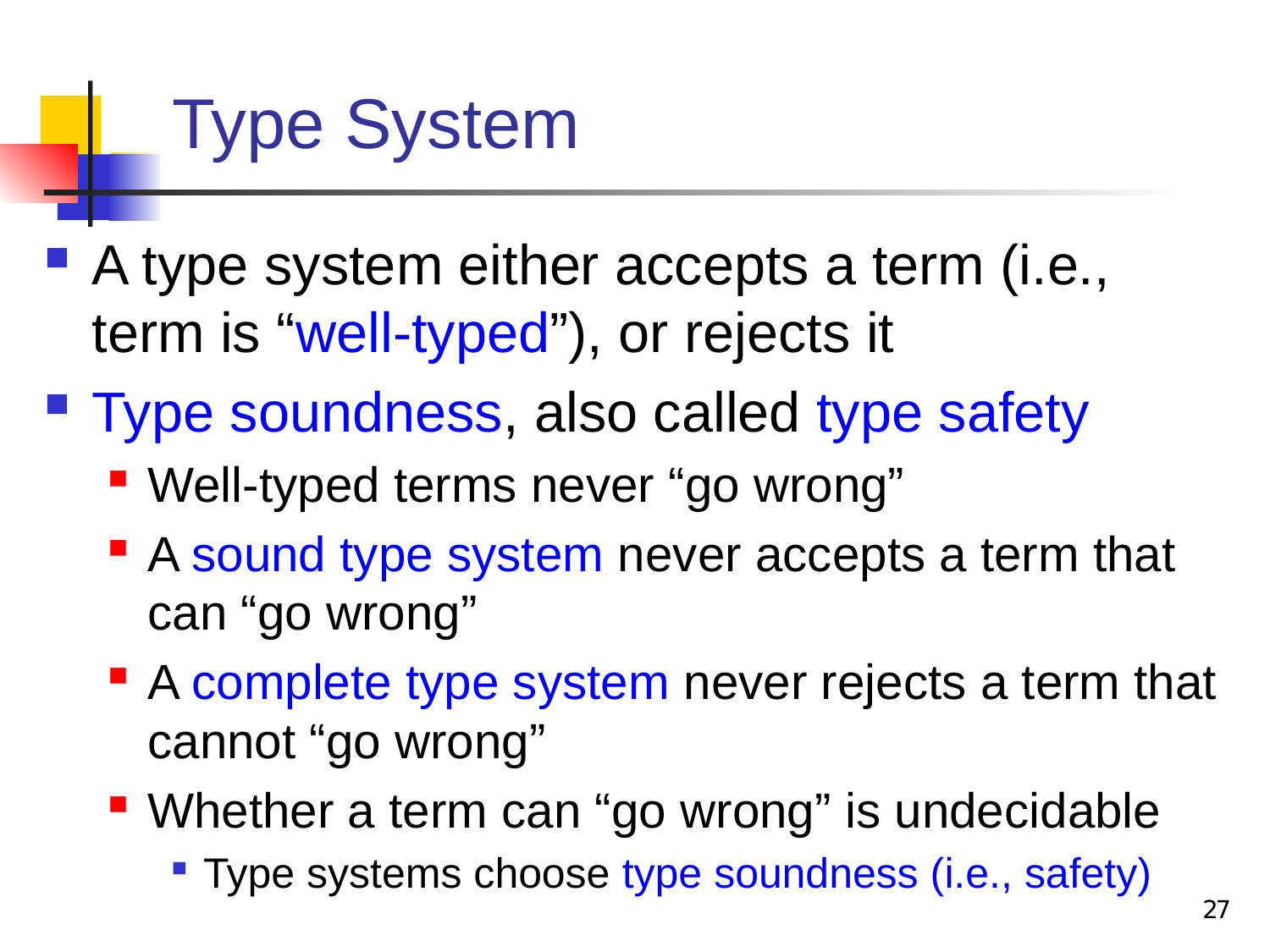

# Type System
A type system either accepts a term (i.e., term is “well-typed”), or rejects it
Type soundness, also called type safety
Well-typed terms never “go wrong”
A sound type system never accepts a term that can “go wrong”
A complete type system never rejects a term that cannot “go wrong”
Whether a term can “go wrong” is undecidable
Type systems choose type soundness (i.e., safety)
27